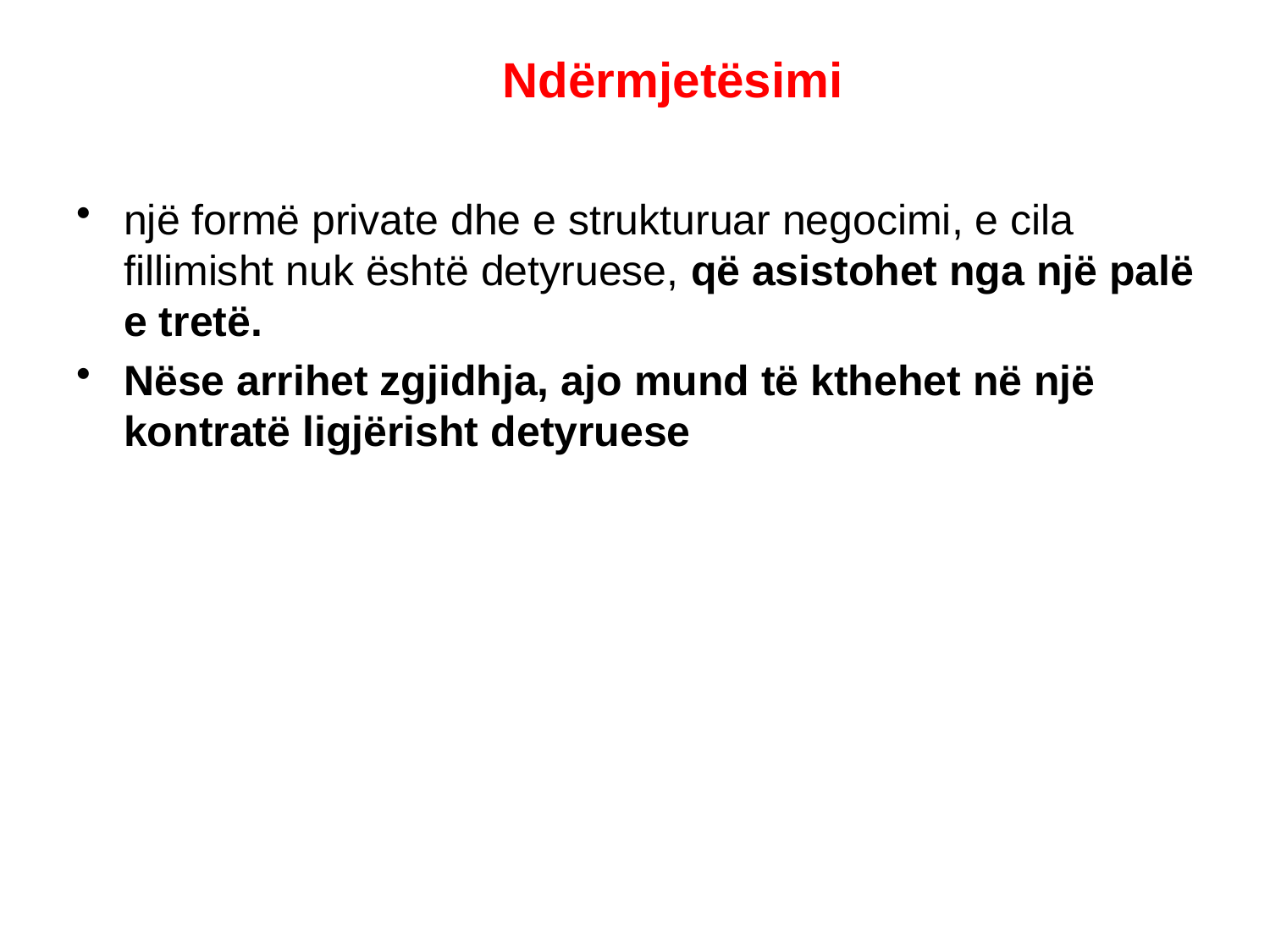

# Ndërmjetësimi

një formë private dhe e strukturuar negocimi, e cila fillimisht nuk është detyruese, që asistohet nga një palë e tretë.
Nëse arrihet zgjidhja, ajo mund të kthehet në një kontratë ligjërisht detyruese